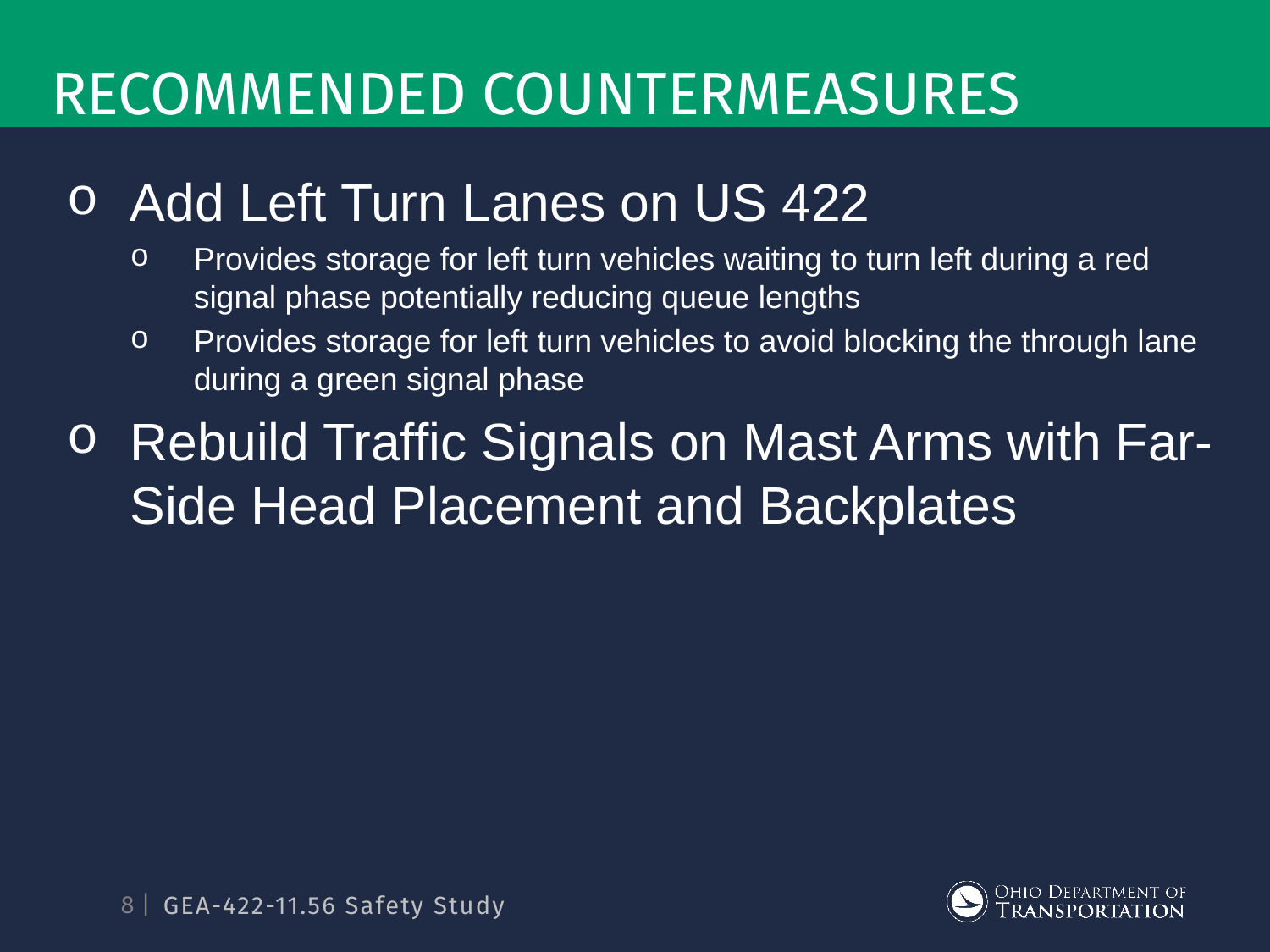

# Recommended Countermeasures
Add Left Turn Lanes on US 422
Provides storage for left turn vehicles waiting to turn left during a red signal phase potentially reducing queue lengths
Provides storage for left turn vehicles to avoid blocking the through lane during a green signal phase
Rebuild Traffic Signals on Mast Arms with Far-Side Head Placement and Backplates

GEA-422-11.56 Safety Study